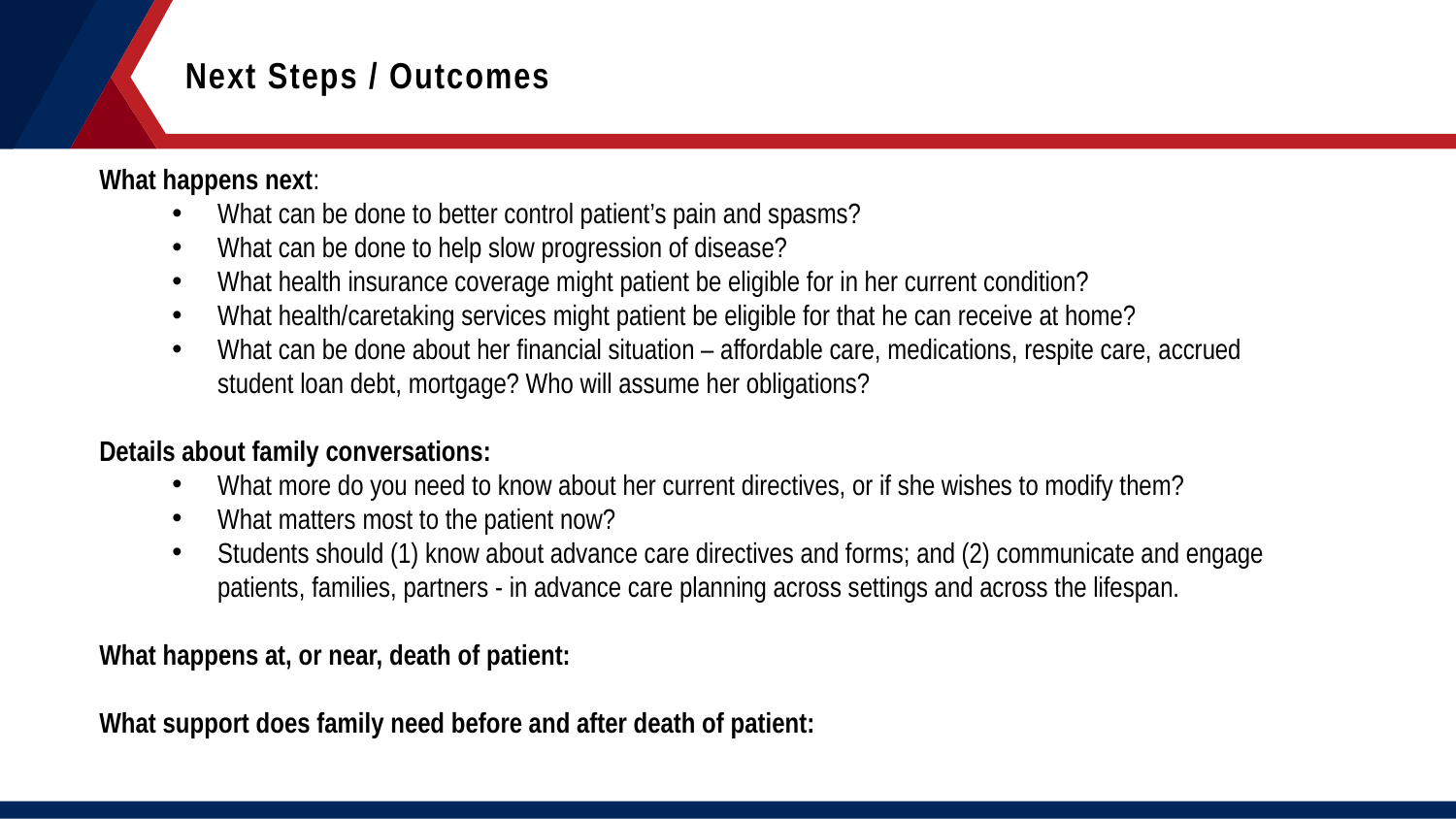

Next Steps / Outcomes
What happens next:
What can be done to better control patient’s pain and spasms?
What can be done to help slow progression of disease?
What health insurance coverage might patient be eligible for in her current condition?
What health/caretaking services might patient be eligible for that he can receive at home?
What can be done about her financial situation – affordable care, medications, respite care, accrued student loan debt, mortgage? Who will assume her obligations?

Details about family conversations:
What more do you need to know about her current directives, or if she wishes to modify them?
What matters most to the patient now?
Students should (1) know about advance care directives and forms; and (2) communicate and engage patients, families, partners - in advance care planning across settings and across the lifespan.

What happens at, or near, death of patient:

What support does family need before and after death of patient: